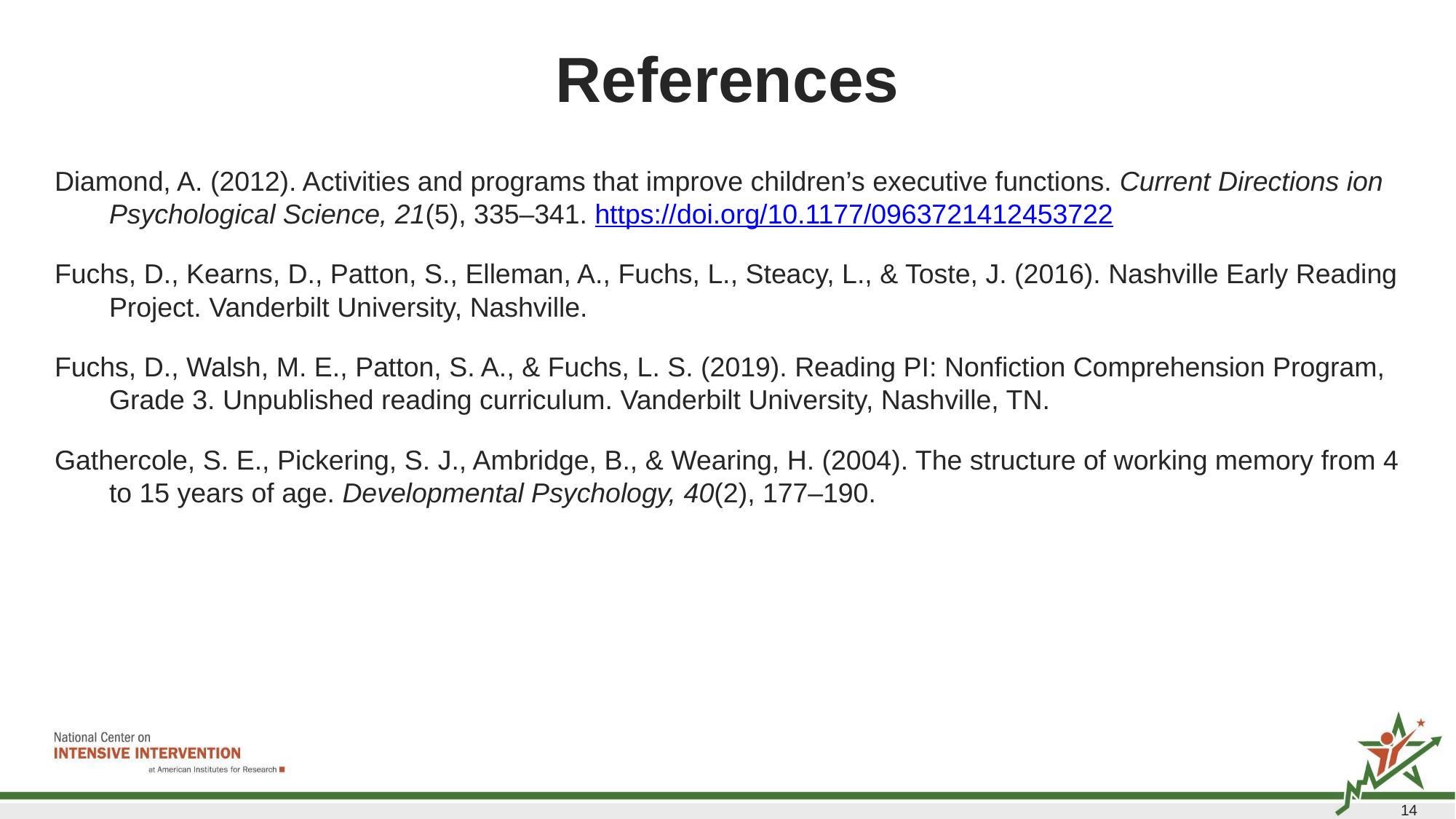

# References
Diamond, A. (2012). Activities and programs that improve children’s executive functions. Current Directions ion Psychological Science, 21(5), 335–341. https://doi.org/10.1177/0963721412453722
Fuchs, D., Kearns, D., Patton, S., Elleman, A., Fuchs, L., Steacy, L., & Toste, J. (2016). Nashville Early Reading Project. Vanderbilt University, Nashville.
Fuchs, D., Walsh, M. E., Patton, S. A., & Fuchs, L. S. (2019). Reading PI: Nonfiction Comprehension Program, Grade 3. Unpublished reading curriculum. Vanderbilt University, Nashville, TN.
Gathercole, S. E., Pickering, S. J., Ambridge, B., & Wearing, H. (2004). The structure of working memory from 4 to 15 years of age. Developmental Psychology, 40(2), 177–190.

141